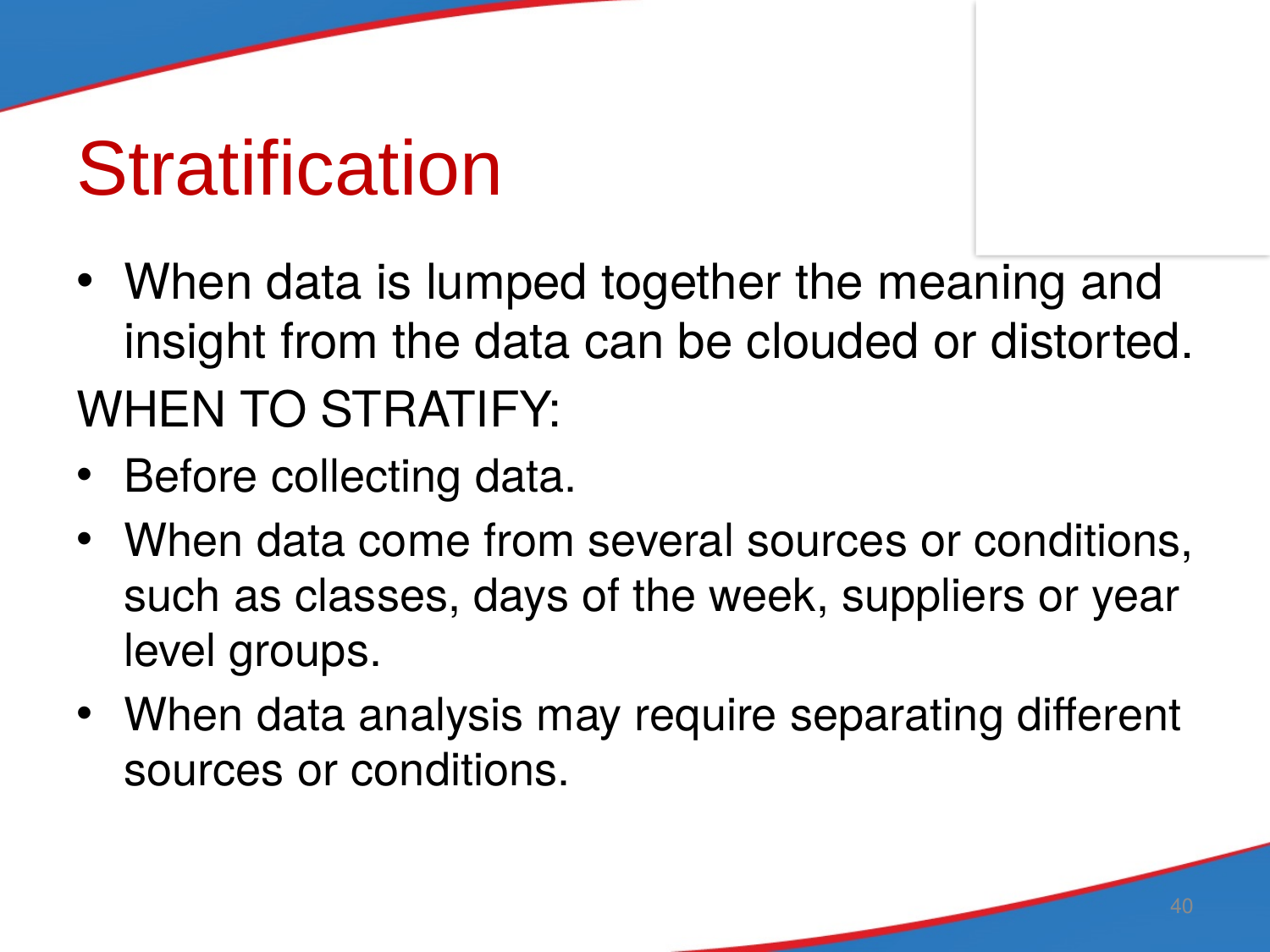

# Stratification
When data is lumped together the meaning and insight from the data can be clouded or distorted.
WHEN TO STRATIFY:
Before collecting data.
When data come from several sources or conditions, such as classes, days of the week, suppliers or year level groups.
When data analysis may require separating different sources or conditions.

40